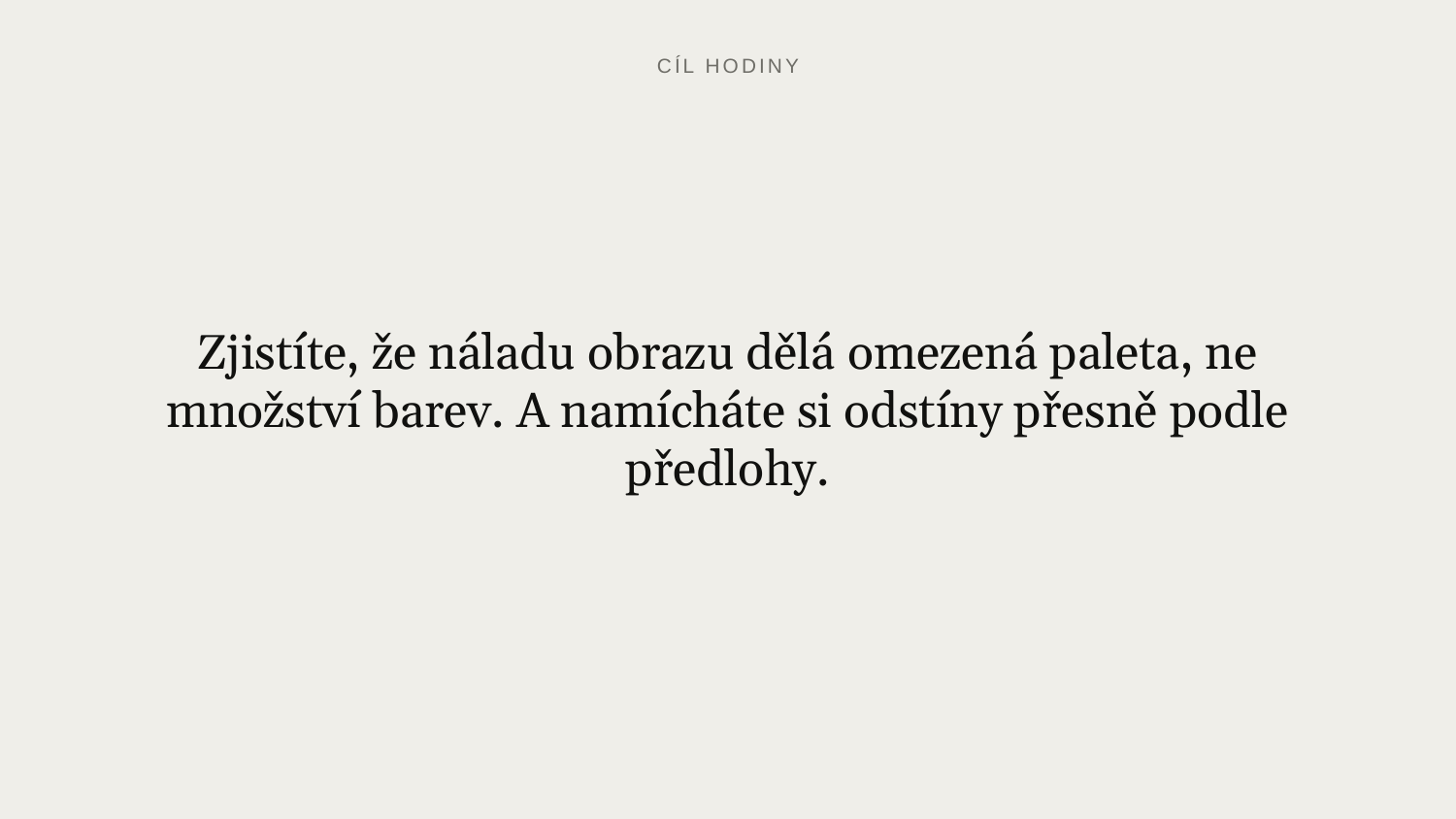

CÍL HODINY
Zjistíte, že náladu obrazu dělá omezená paleta, ne množství barev. A namícháte si odstíny přesně podle předlohy.